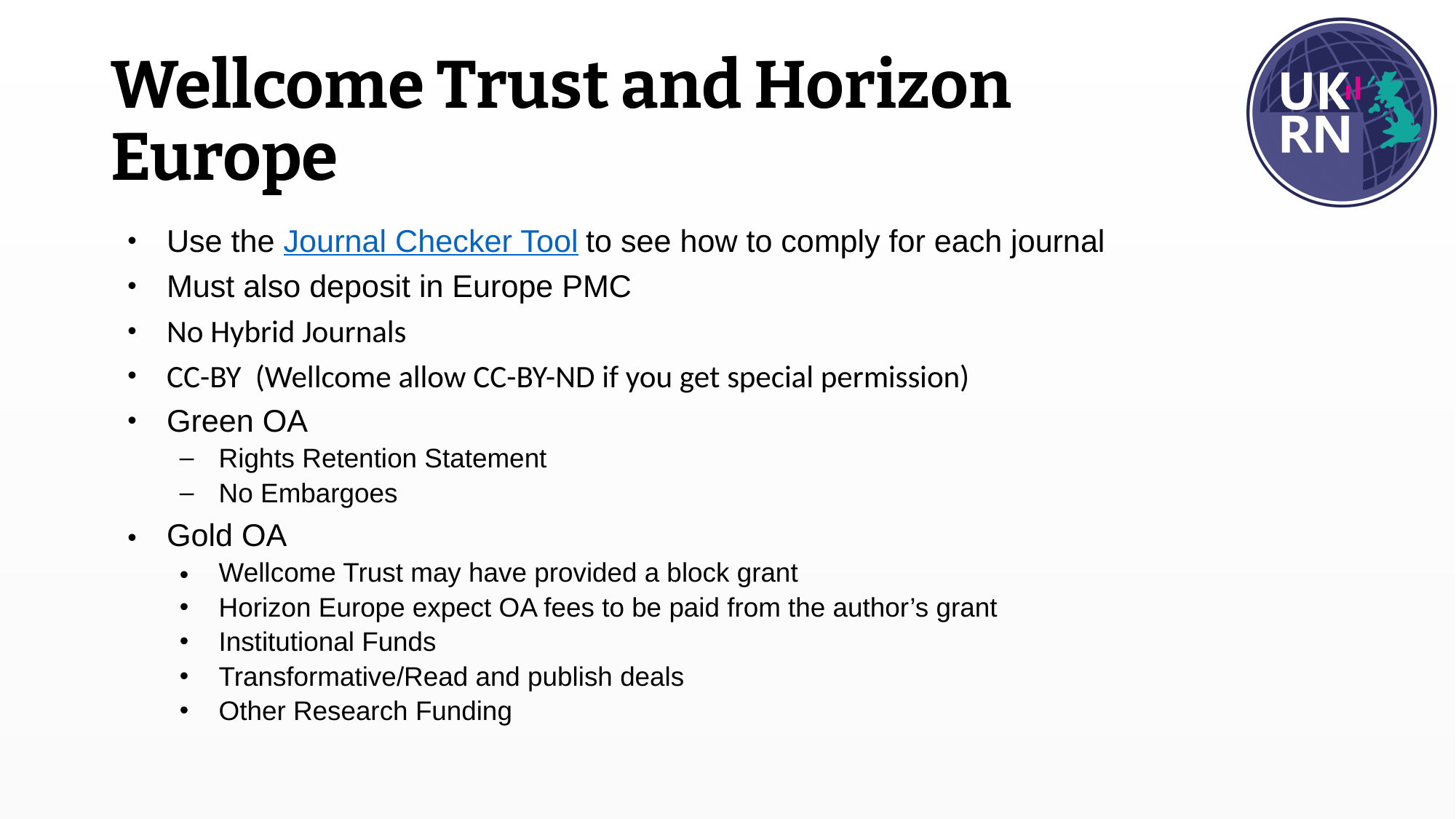

# Wellcome Trust and Horizon Europe
Use the Journal Checker Tool to see how to comply for each journal
Must also deposit in Europe PMC
No Hybrid Journals
CC-BY  (Wellcome allow CC-BY-ND if you get special permission)
Green OA
Rights Retention Statement
No Embargoes
Gold OA
Wellcome Trust may have provided a block grant
Horizon Europe expect OA fees to be paid from the author’s grant
Institutional Funds
Transformative/Read and publish deals
Other Research Funding